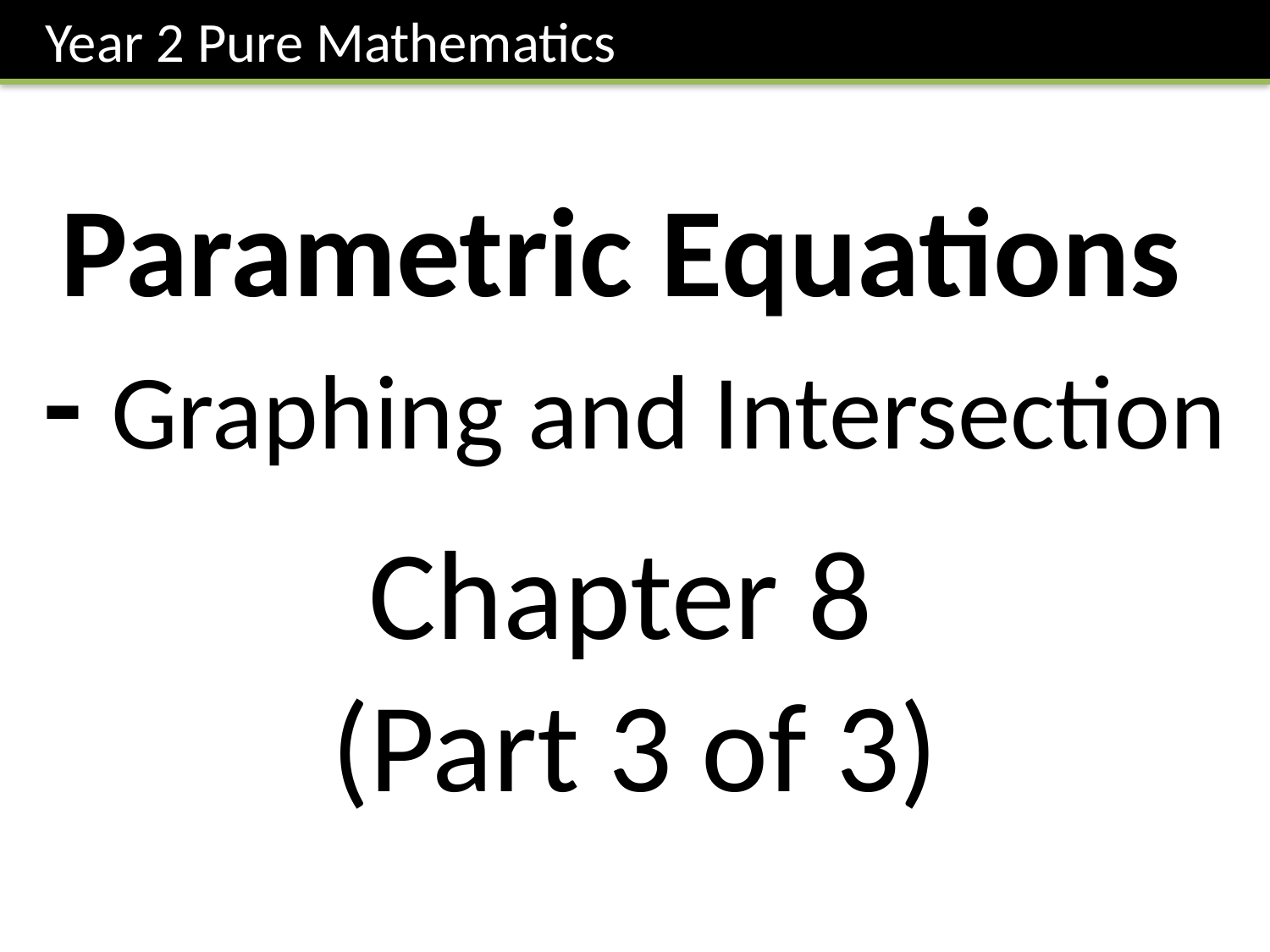

Year 2 Pure Mathematics
Parametric Equations
- Graphing and Intersection

Chapter 8
(Part 3 of 3)